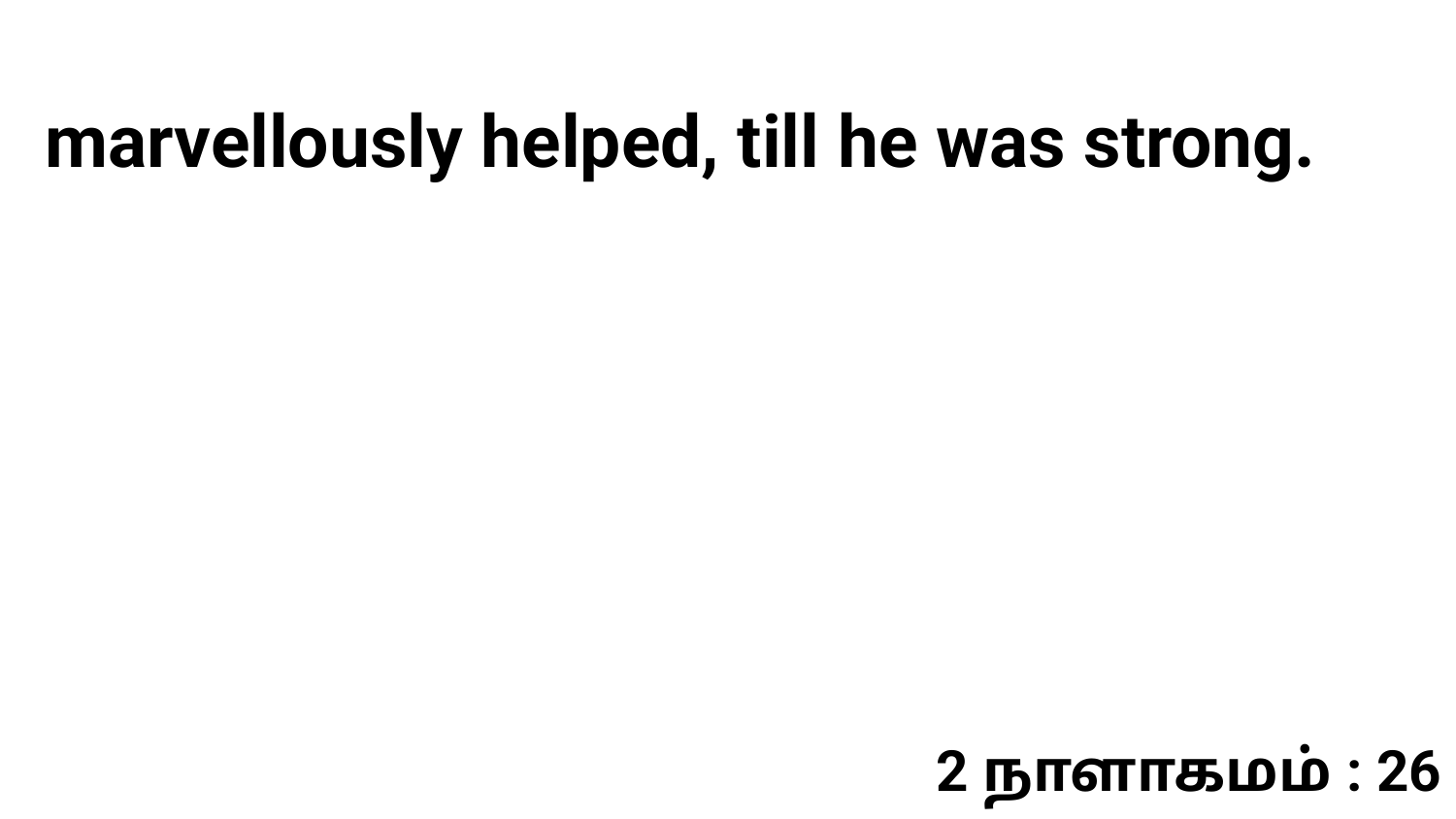

marvellously helped, till he was strong.
2 நாளாகமம் : 26